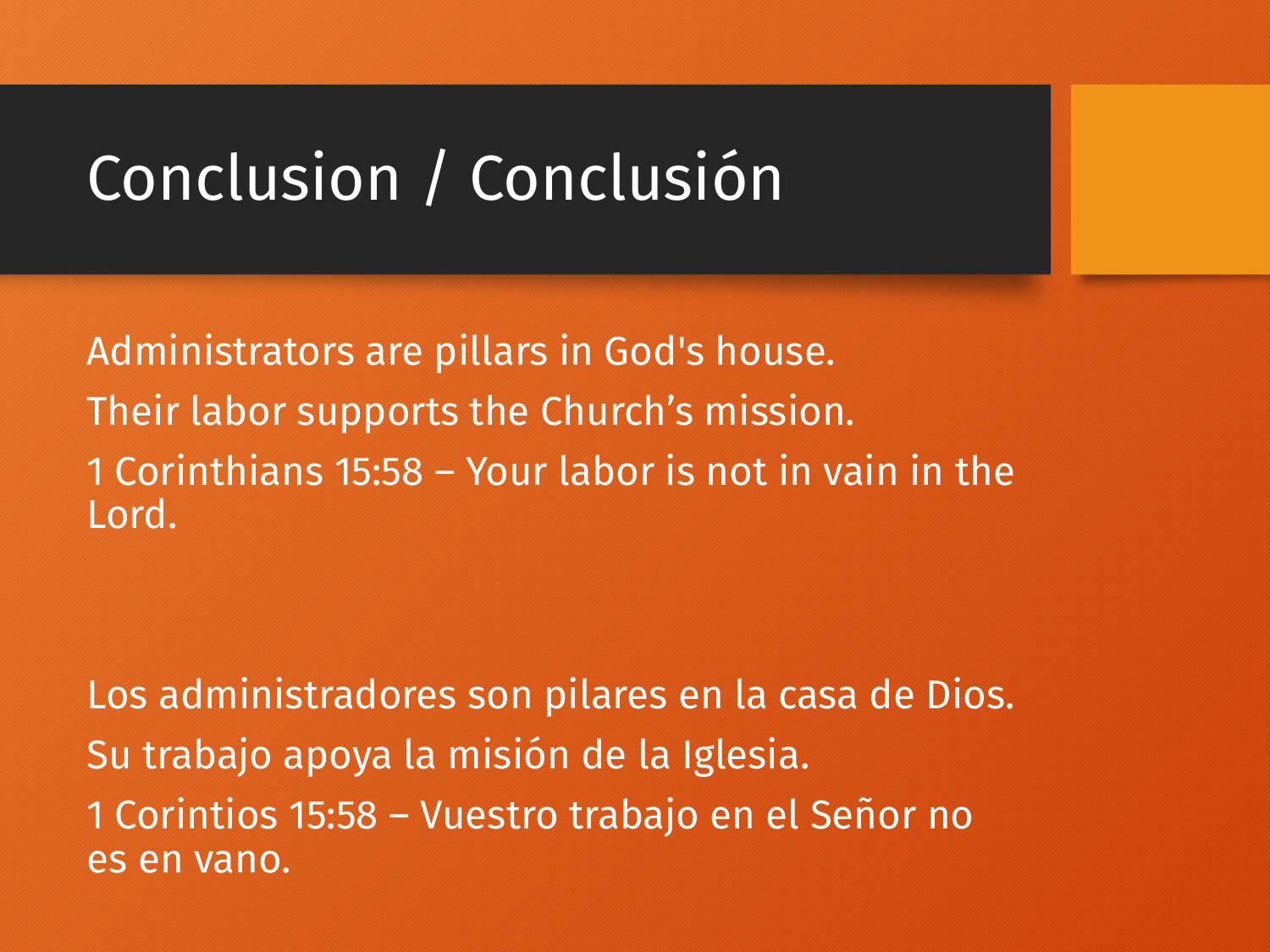

# Conclusion / Conclusión
Administrators are pillars in God's house.
Their labor supports the Church’s mission.
1 Corinthians 15:58 – Your labor is not in vain in the Lord.

Los administradores son pilares en la casa de Dios.
Su trabajo apoya la misión de la Iglesia.
1 Corintios 15:58 – Vuestro trabajo en el Señor no es en vano.